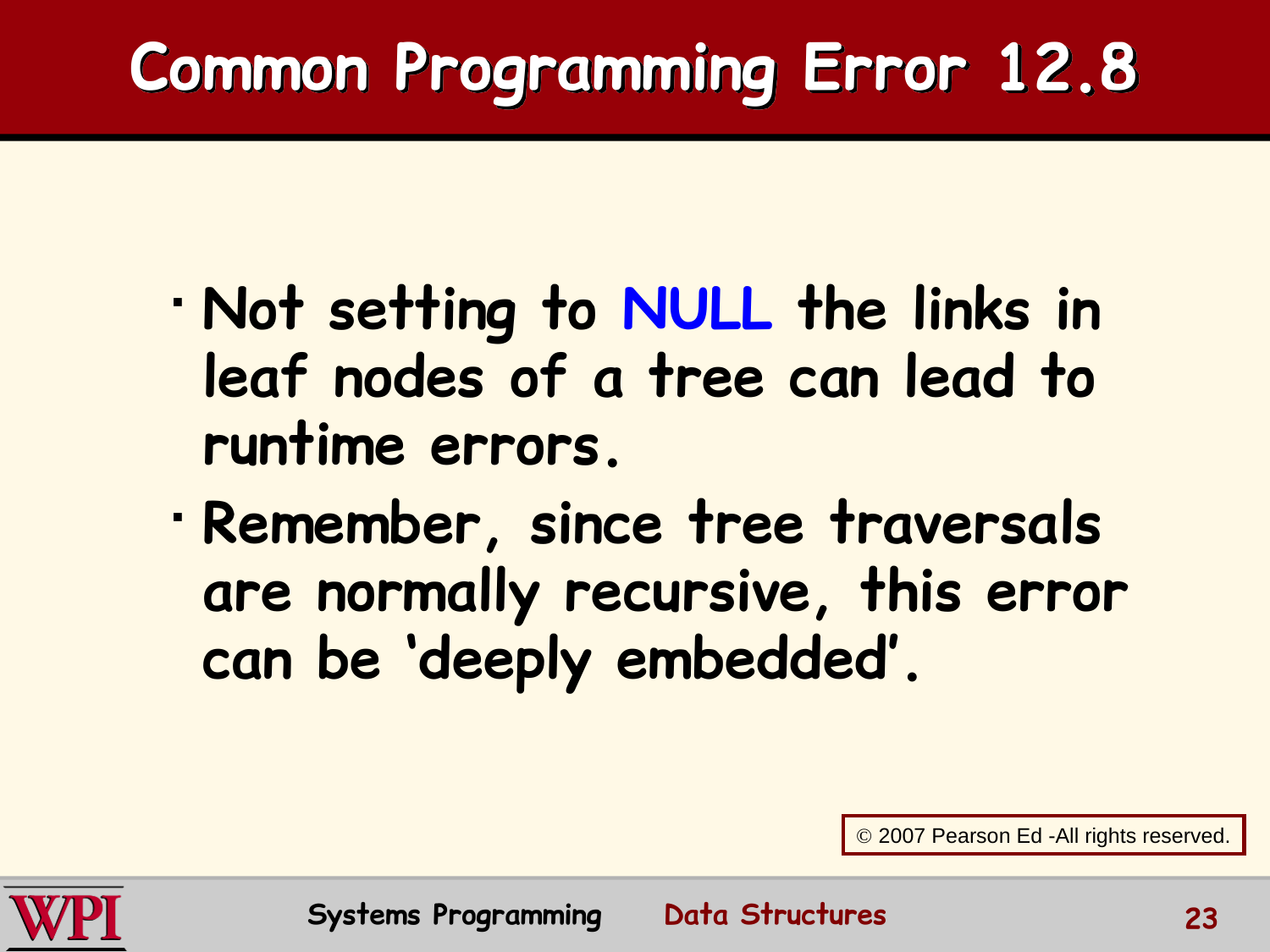

# Common Programming Error 12.8
Not setting to NULL the links in leaf nodes of a tree can lead to runtime errors.
Remember, since tree traversals are normally recursive, this error can be ‘deeply embedded’.
© 2007 Pearson Ed -All rights reserved.
Systems Programming     Data Structures
23